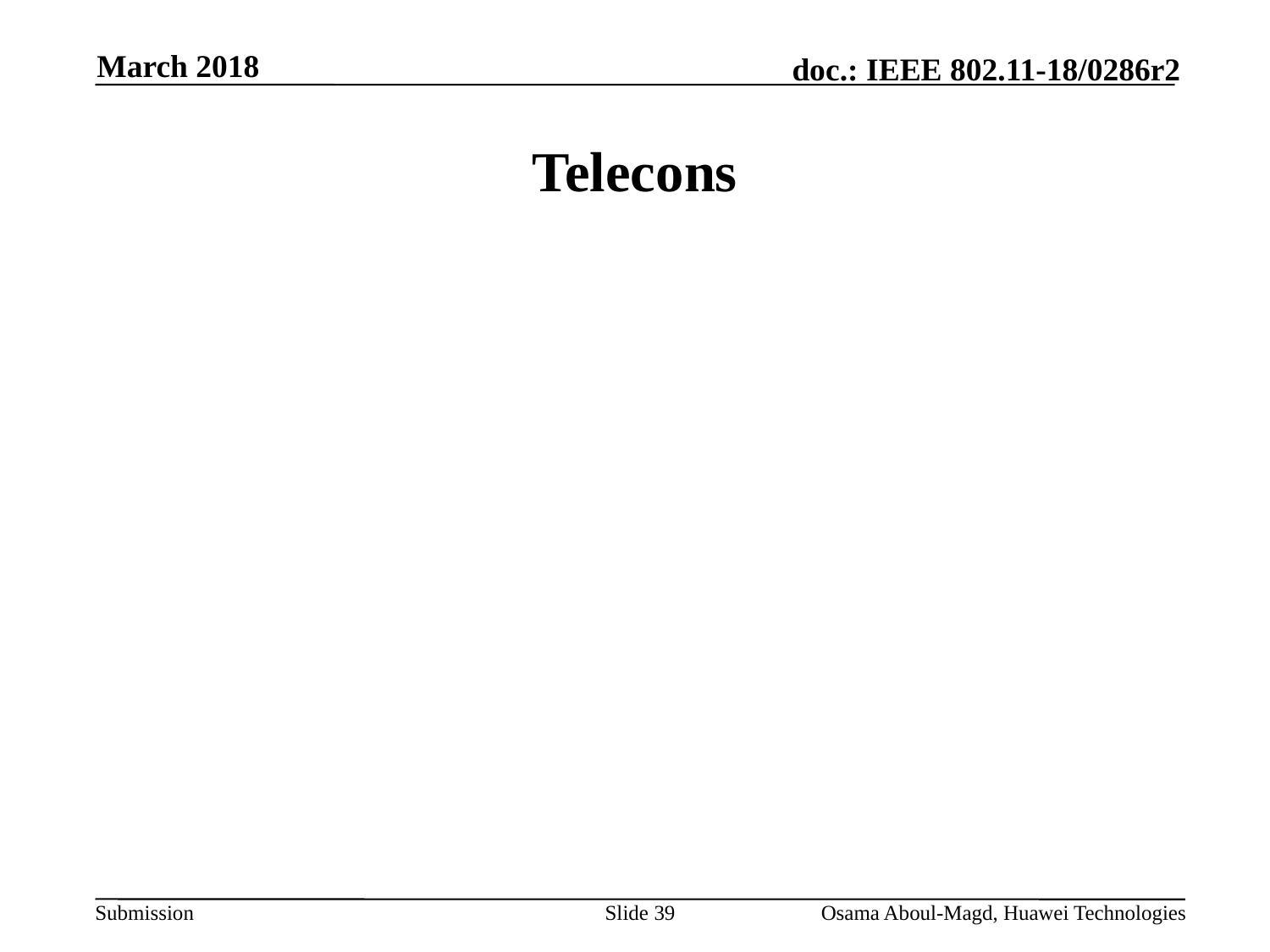

March 2018
# Telecons

Slide 39
Osama Aboul-Magd, Huawei Technologies